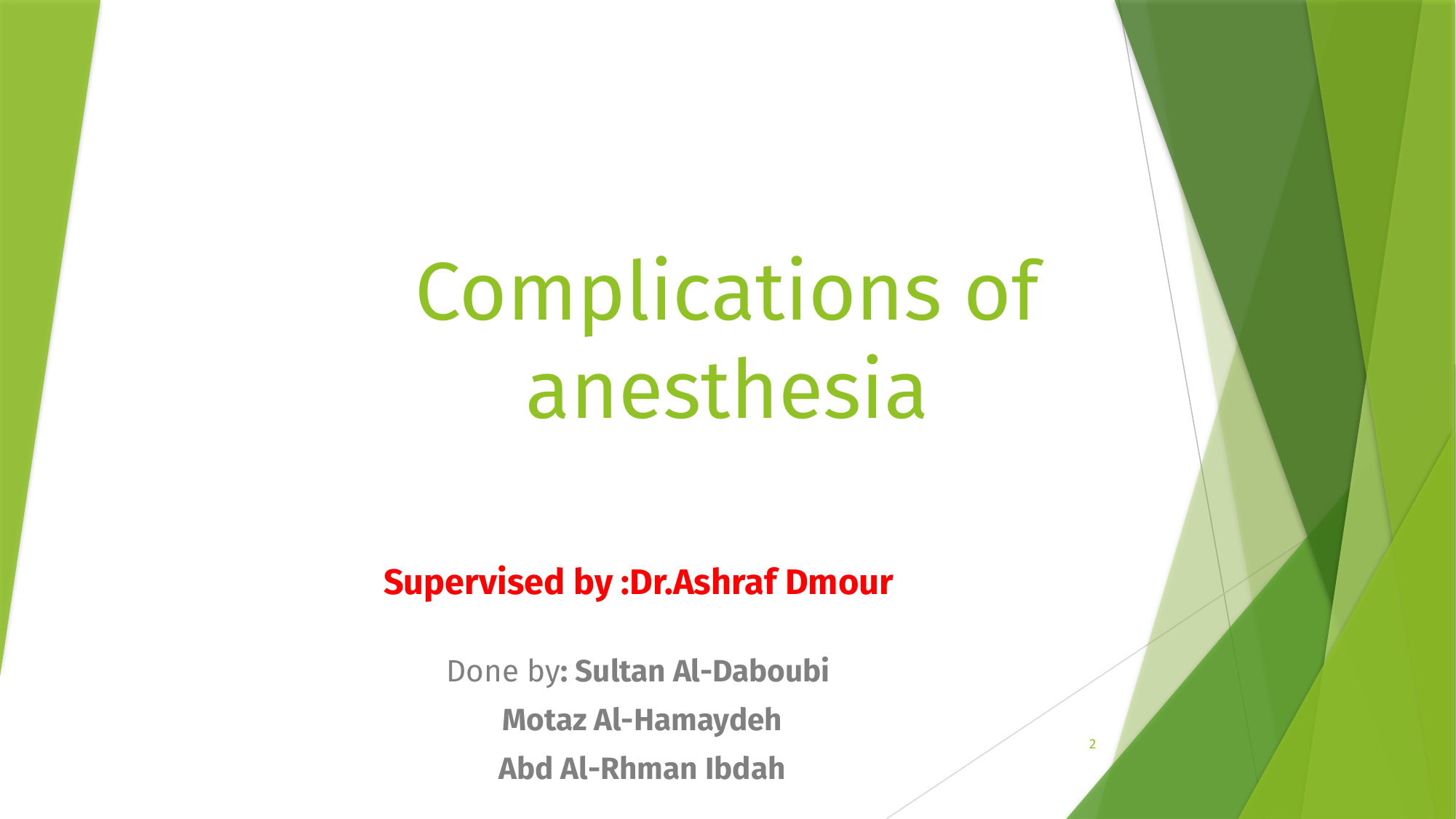

# Complications of anesthesia
Supervised by :Dr.Ashraf Dmour

Done by: Sultan Al-Daboubi
Motaz Al-Hamaydeh
Abd Al-Rhman Ibdah

2